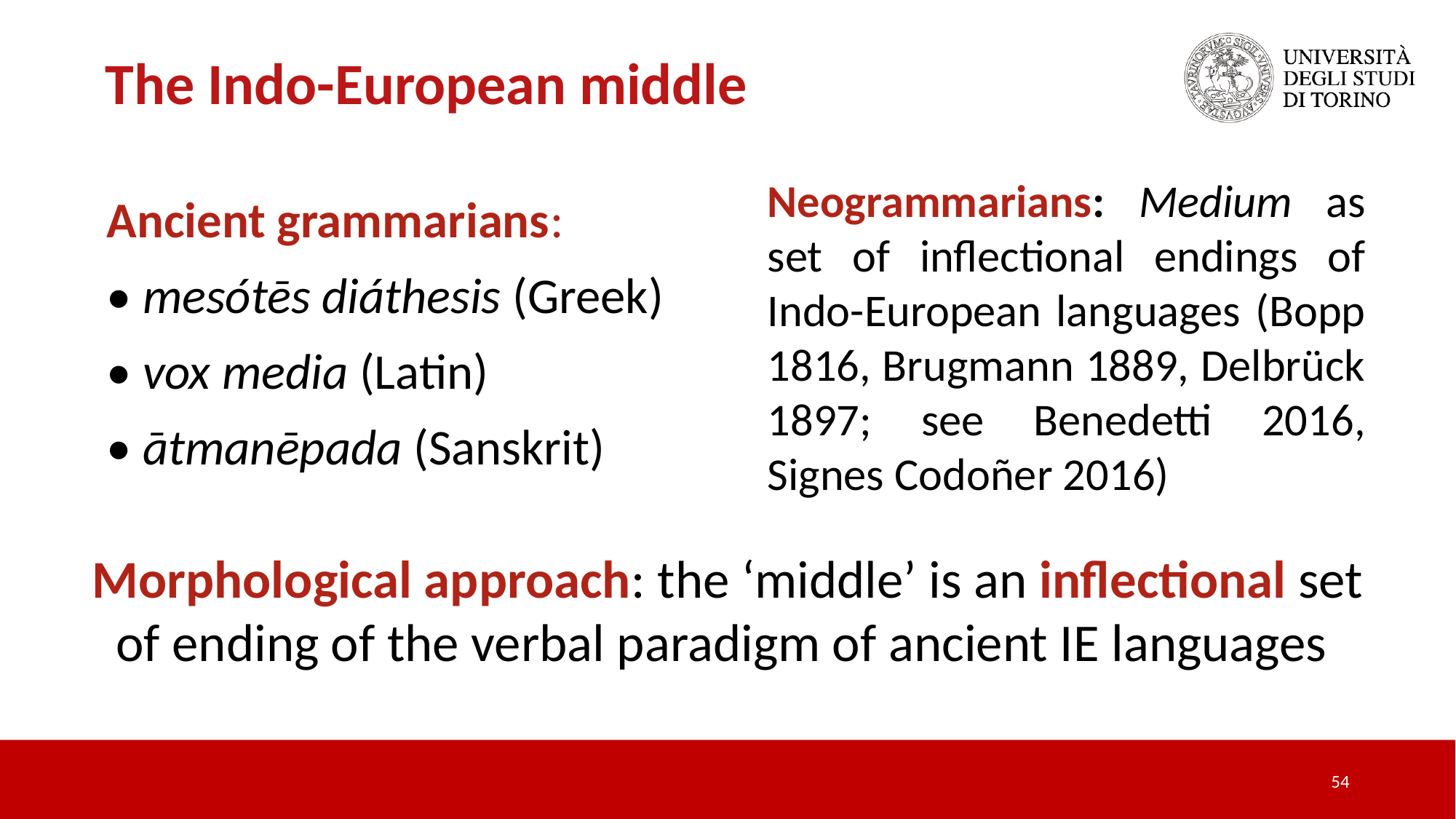

The Indo-European middle
Ancient grammarians:
• mesótēs diáthesis (Greek)
• vox media (Latin)
• ātmanēpada (Sanskrit)

Neogrammarians: Medium as set of inflectional endings of Indo-European languages (Bopp 1816, Brugmann 1889, Delbrück 1897; see Benedetti 2016, Signes Codoñer 2016)
Morphological approach: the ‘middle’ is an inflectional set of ending of the verbal paradigm of ancient IE languages
54